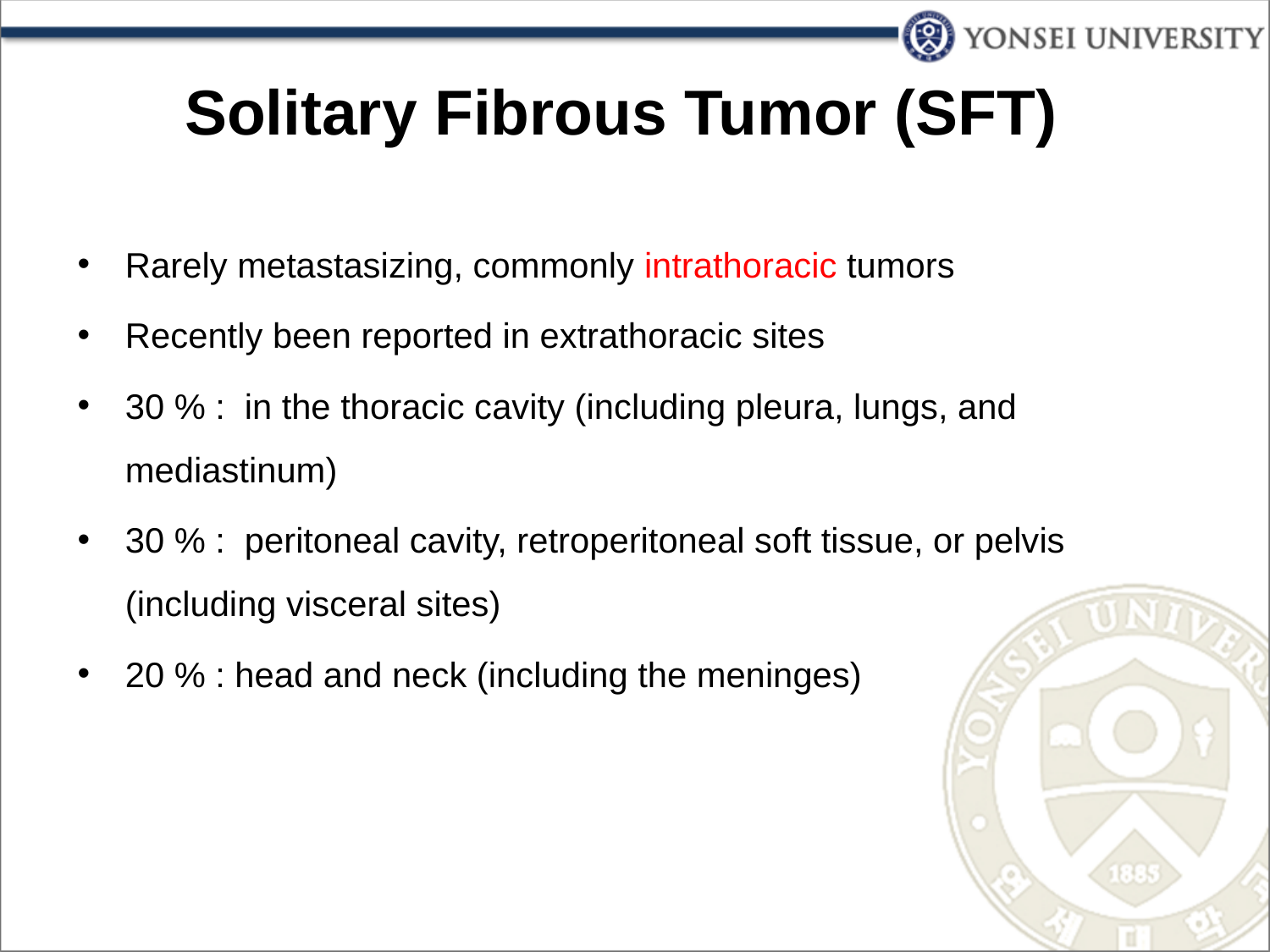

# Solitary Fibrous Tumor (SFT)
Rarely metastasizing, commonly intrathoracic tumors
Recently been reported in extrathoracic sites
30 % :  in the thoracic cavity (including pleura, lungs, and mediastinum)
30 % :  peritoneal cavity, retroperitoneal soft tissue, or pelvis (including visceral sites)
20 % : head and neck (including the meninges)